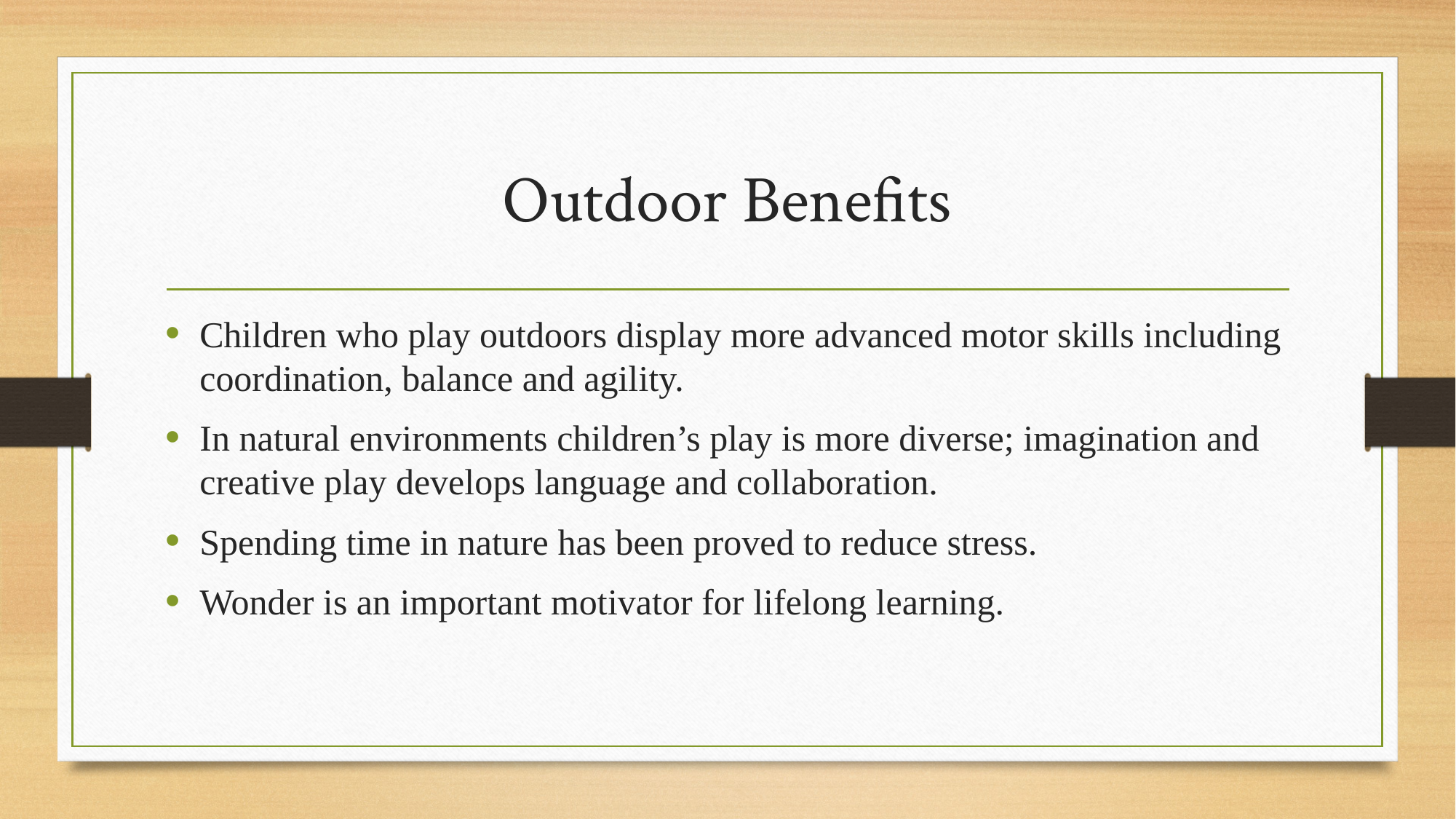

# Outdoor Benefits
Children who play outdoors display more advanced motor skills including coordination, balance and agility.
In natural environments children’s play is more diverse; imagination and creative play develops language and collaboration.
Spending time in nature has been proved to reduce stress.
Wonder is an important motivator for lifelong learning.